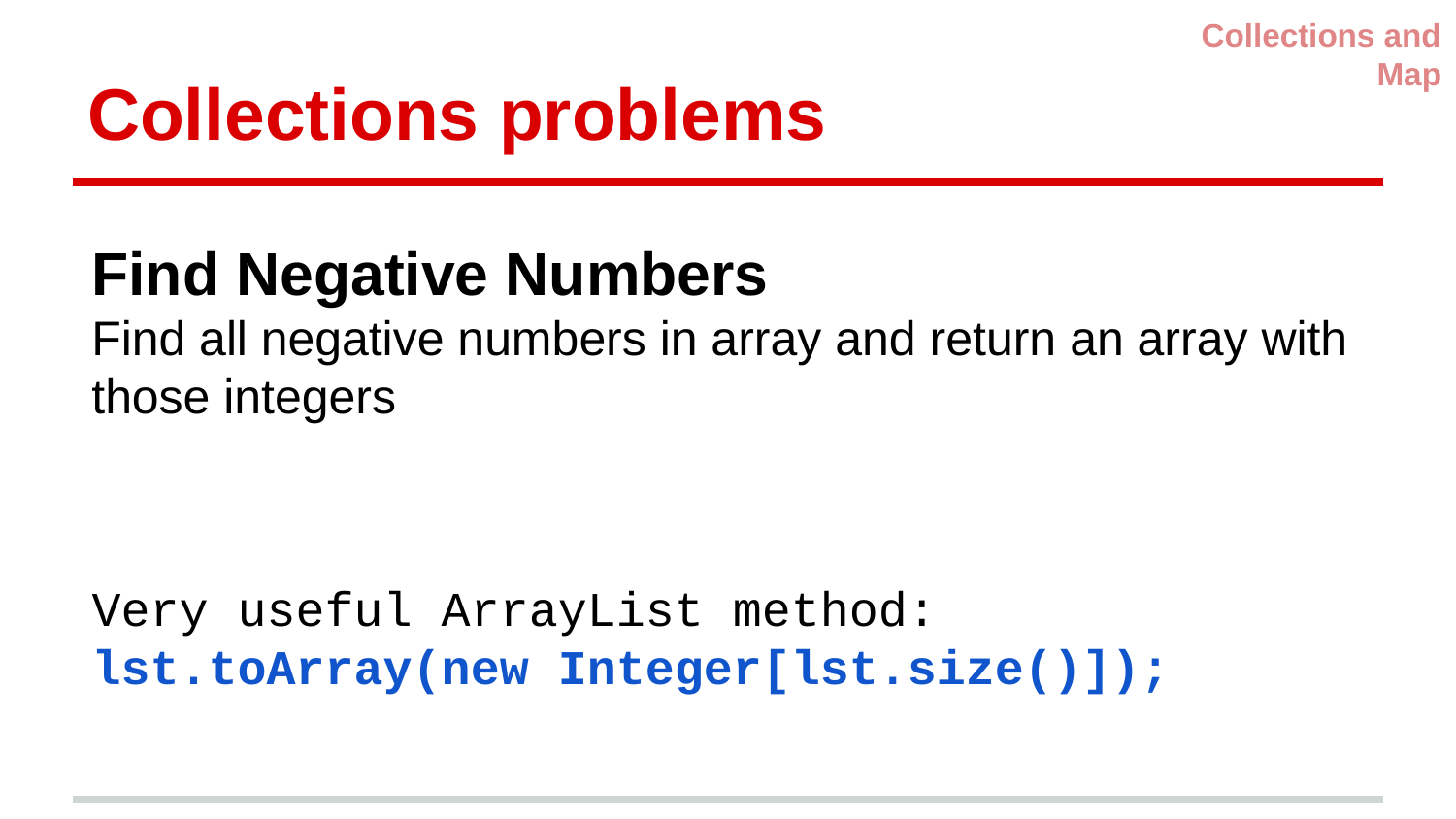

Collections and Map

# Collections problems
Find Negative Numbers
Find all negative numbers in array and return an array with those integers

Very useful ArrayList method:
lst.toArray(new Integer[lst.size()]);